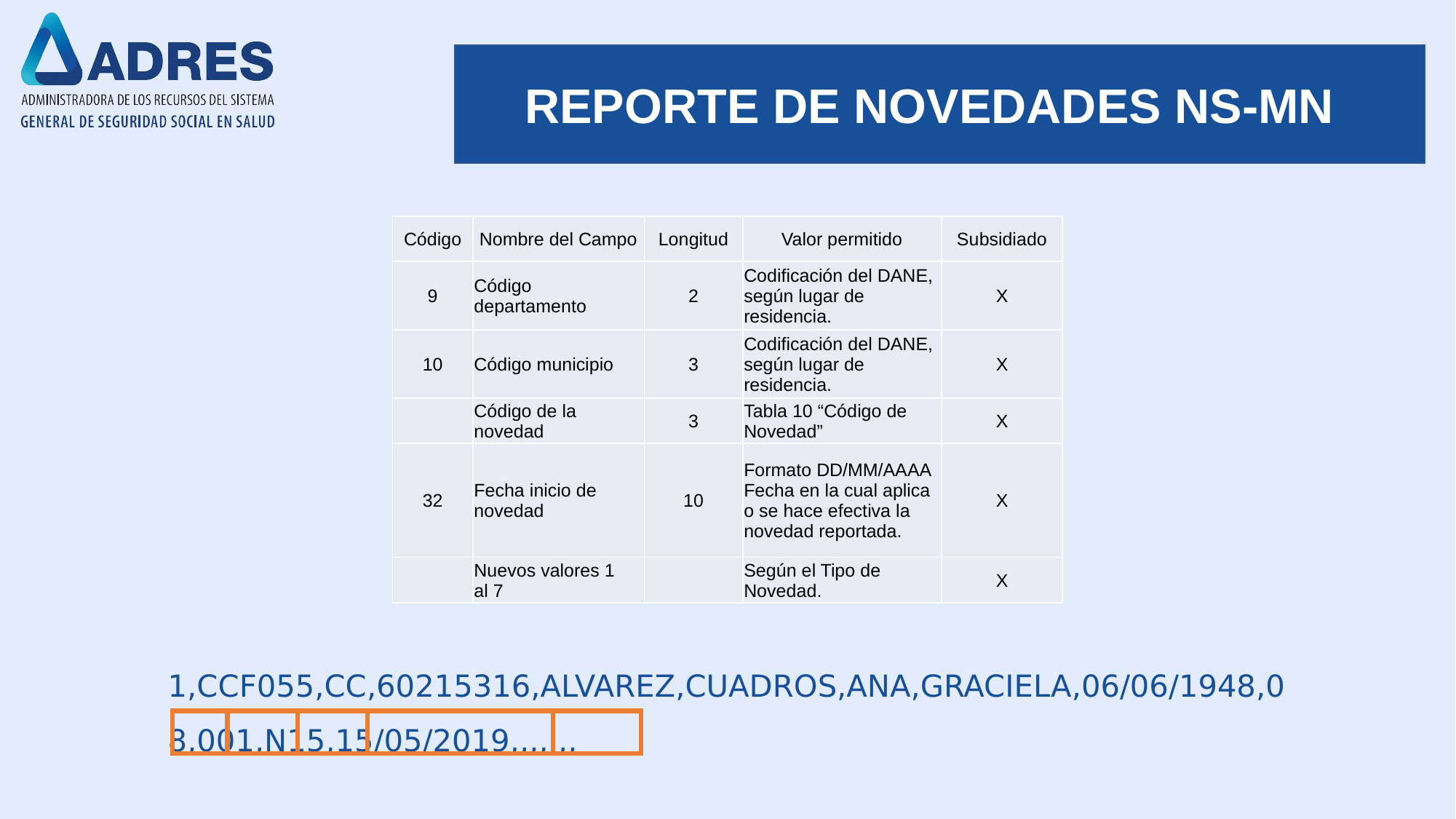

REPORTE DE NOVEDADES NS-MN
| Código | Nombre del Campo | Longitud | Valor permitido | Subsidiado |
| --- | --- | --- | --- | --- |
| 9 | Código departamento | 2 | Codificación del DANE, según lugar de residencia. | X |
| 10 | Código municipio | 3 | Codificación del DANE, según lugar de residencia. | X |
|  | Código de la novedad | 3 | Tabla 10 “Código de Novedad” | X |
| 32 | Fecha inicio de novedad | 10 | Formato DD/MM/AAAA Fecha en la cual aplica o se hace efectiva la novedad reportada. | X |
|  | Nuevos valores 1 al 7 |  | Según el Tipo de Novedad. | X |
1,CCF055,CC,60215316,ALVAREZ,CUADROS,ANA,GRACIELA,06/06/1948,08,001,N15,15/05/2019,,,,,,,